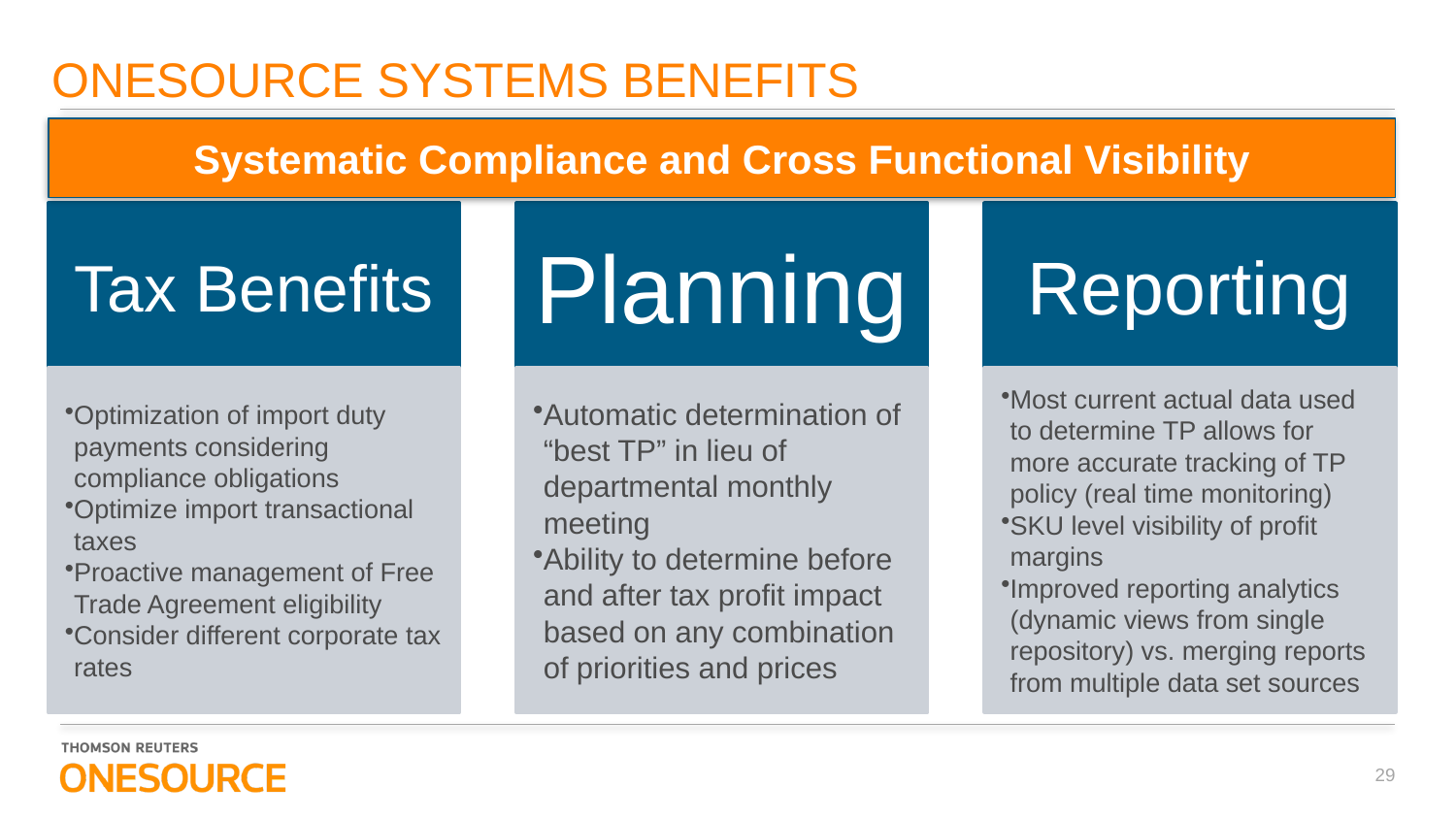

# ONESOURCE SYSTEMS BENEFITS
Systematic Compliance and Cross Functional Visibility
Tax Benefits
Reporting
Optimization of import duty payments considering compliance obligations
Proactive management of Free Trade Agreement eligibility
Planning
Ability to determine before and after tax profit impact based on any combination of priorities and prices
Automatic determination of “best TP” in lieu of departmental monthly meeting
Most current actual data used to determine TP allows for more accurate tracking of TP policy (real time monitoring)
SKU level visibility of profit margins
Consider different corporate tax rates
Improved reporting analytics (dynamic views from single repository) vs. merging reports from multiple data set sources
Optimize import transactional taxes